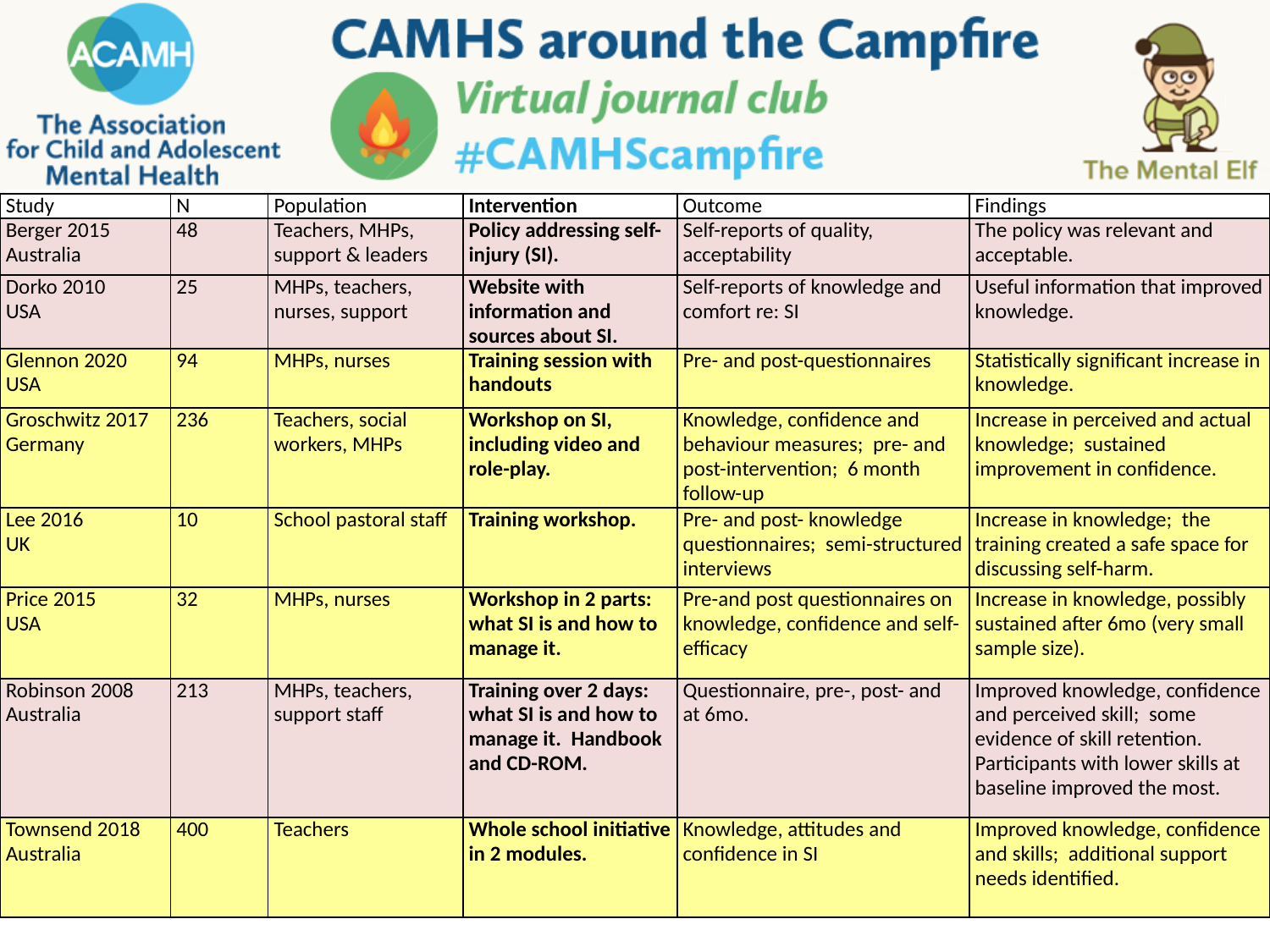

| Study | N | Population | Intervention | Outcome | Findings |
| --- | --- | --- | --- | --- | --- |
| Berger 2015 Australia | 48 | Teachers, MHPs, support & leaders | Policy addressing self-injury (SI). | Self-reports of quality, acceptability | The policy was relevant and acceptable. |
| Dorko 2010 USA | 25 | MHPs, teachers, nurses, support | Website with information and sources about SI. | Self-reports of knowledge and comfort re: SI | Useful information that improved knowledge. |
| Glennon 2020 USA | 94 | MHPs, nurses | Training session with handouts | Pre- and post-questionnaires | Statistically significant increase in knowledge. |
| Groschwitz 2017 Germany | 236 | Teachers, social workers, MHPs | Workshop on SI, including video and role-play. | Knowledge, confidence and behaviour measures; pre- and post-intervention; 6 month follow-up | Increase in perceived and actual knowledge; sustained improvement in confidence. |
| Lee 2016 UK | 10 | School pastoral staff | Training workshop. | Pre- and post- knowledge questionnaires; semi-structured interviews | Increase in knowledge; the training created a safe space for discussing self-harm. |
| Price 2015 USA | 32 | MHPs, nurses | Workshop in 2 parts: what SI is and how to manage it. | Pre-and post questionnaires on knowledge, confidence and self-efficacy | Increase in knowledge, possibly sustained after 6mo (very small sample size). |
| Robinson 2008 Australia | 213 | MHPs, teachers, support staff | Training over 2 days: what SI is and how to manage it. Handbook and CD-ROM. | Questionnaire, pre-, post- and at 6mo. | Improved knowledge, confidence and perceived skill; some evidence of skill retention. Participants with lower skills at baseline improved the most. |
| Townsend 2018 Australia | 400 | Teachers | Whole school initiative in 2 modules. | Knowledge, attitudes and confidence in SI | Improved knowledge, confidence and skills; additional support needs identified. |